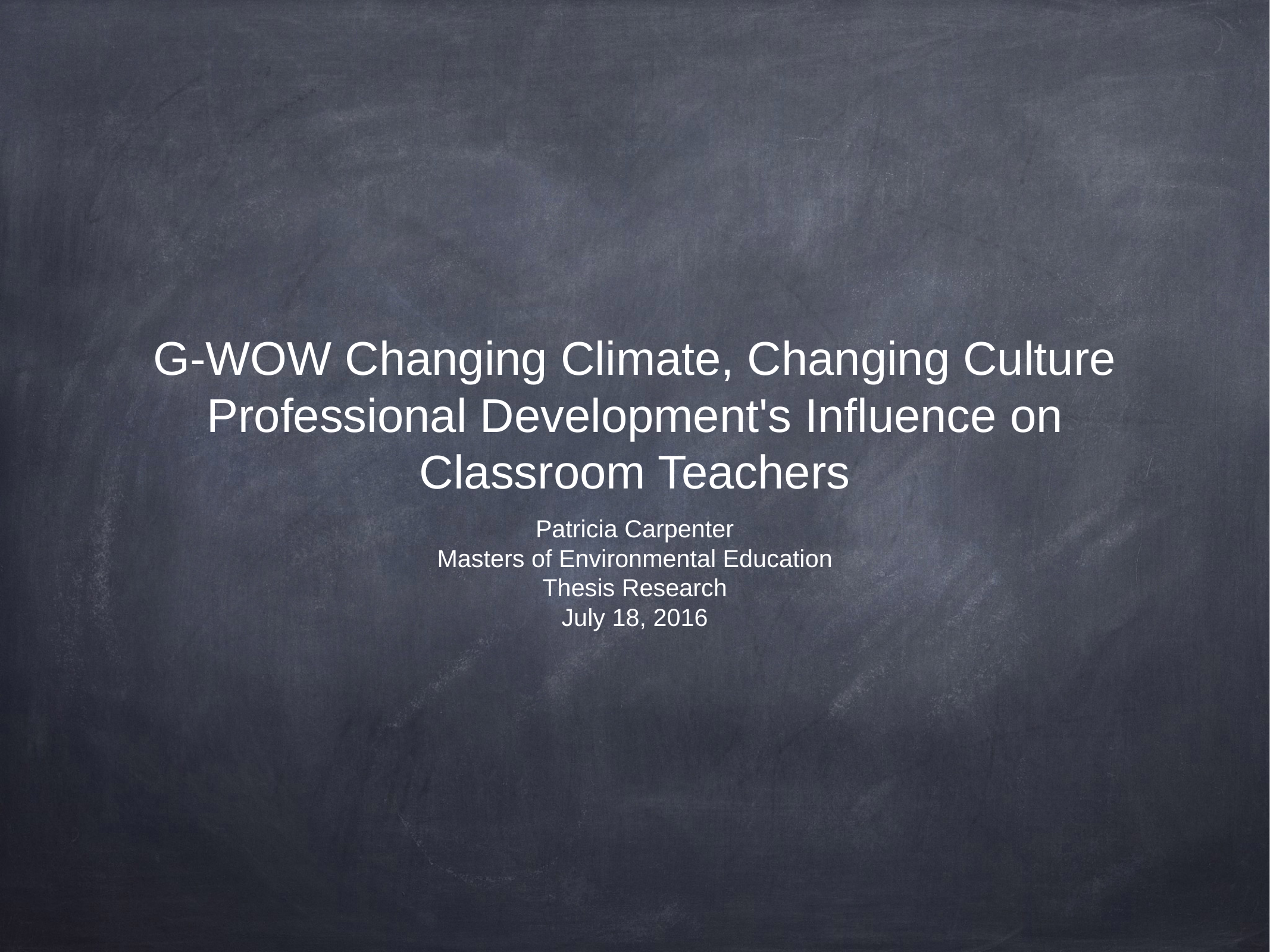

# G-WOW Changing Climate, Changing Culture Professional Development's Influence on Classroom Teachers
Patricia Carpenter
Masters of Environmental Education
Thesis Research
July 18, 2016